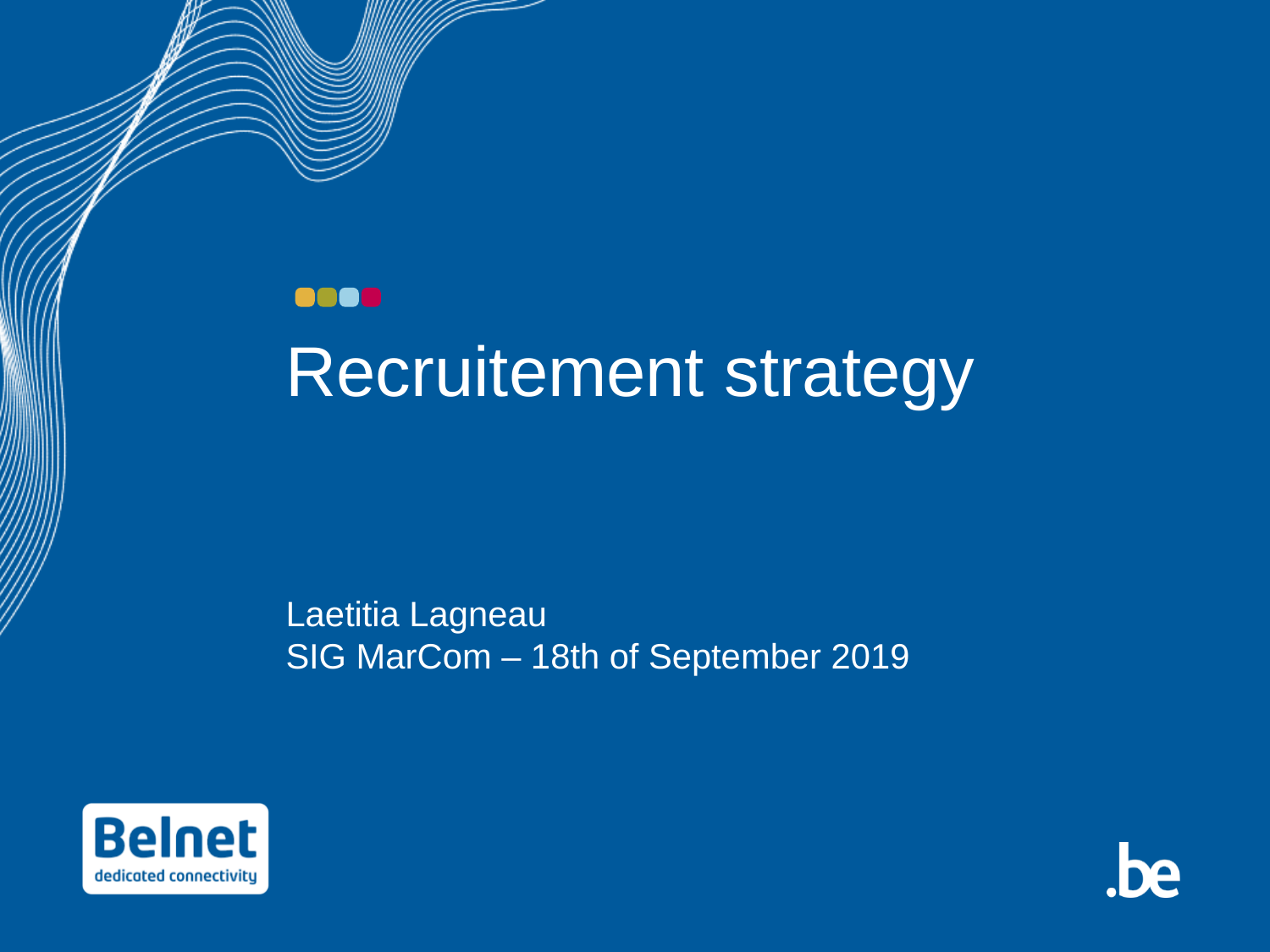

# Recruitement strategy
Laetitia Lagneau
SIG MarCom – 18th of September 2019